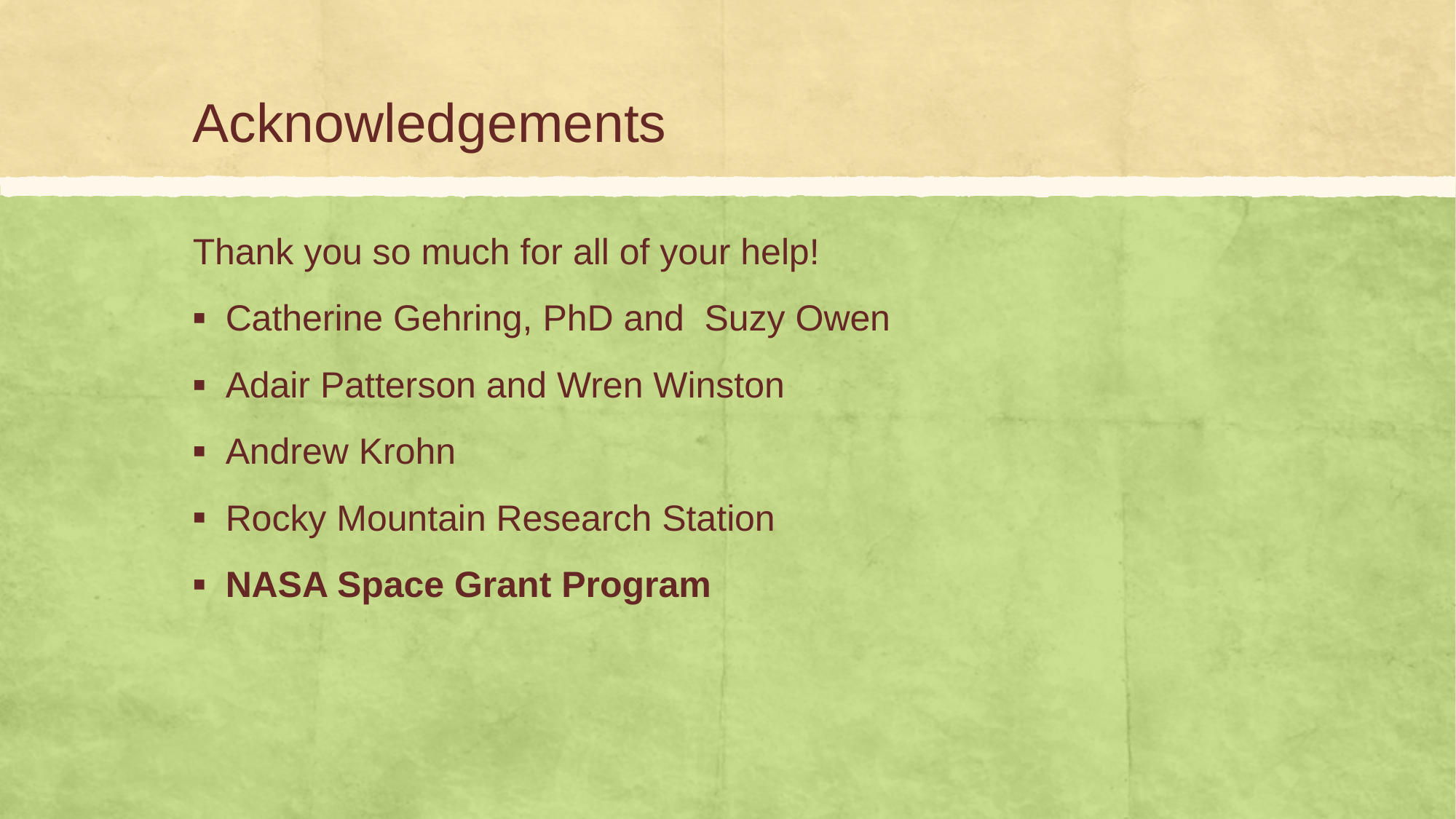

# Acknowledgements
Thank you so much for all of your help!
Catherine Gehring, PhD and  Suzy Owen
Adair Patterson and Wren Winston
Andrew Krohn
Rocky Mountain Research Station
NASA Space Grant Program